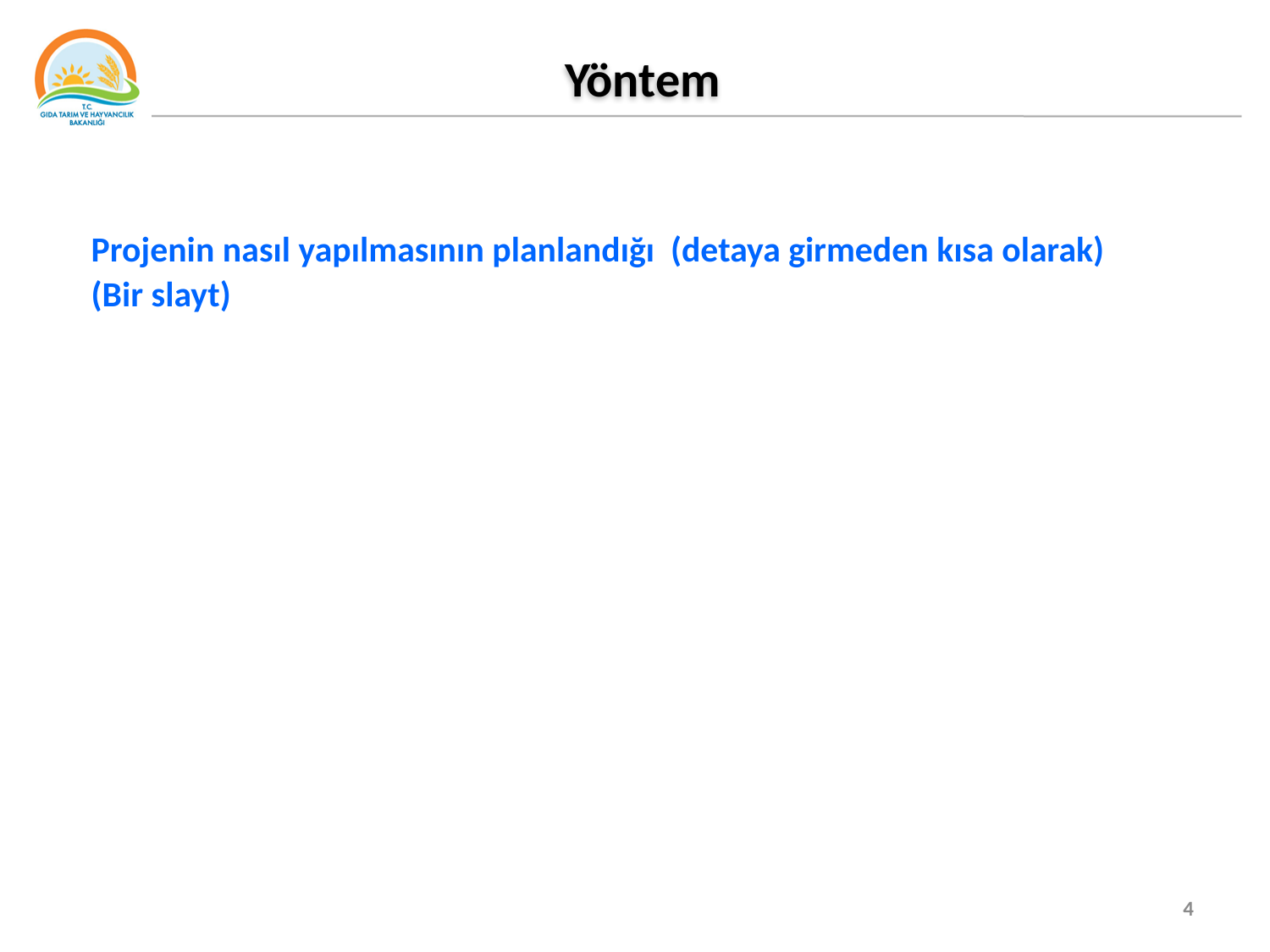

# Yöntem

Projenin nasıl yapılmasının planlandığı  (detaya girmeden kısa olarak)
(Bir slayt)
4